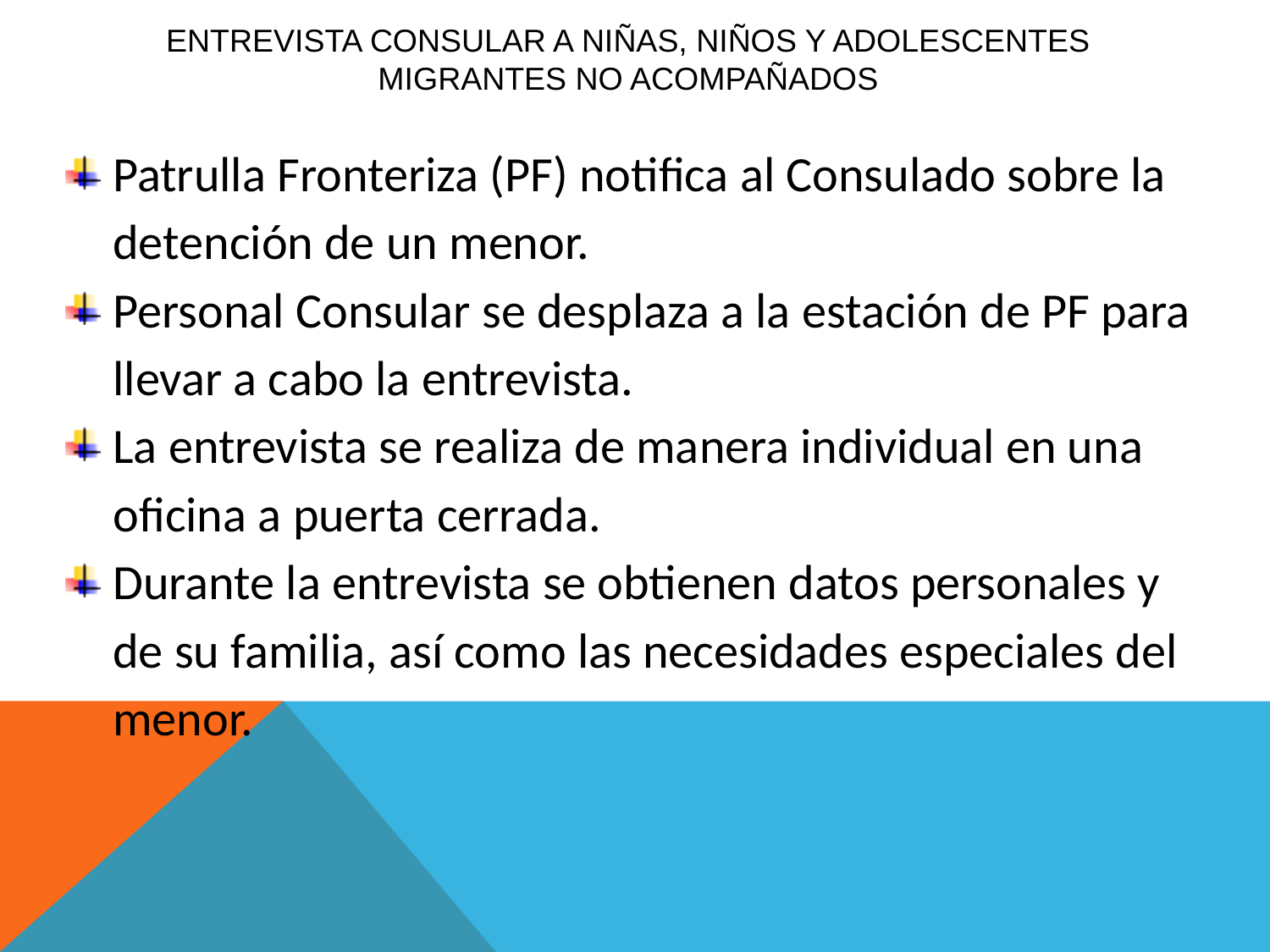

# entrevista Consular a Niñas, Niños y Adolescentes Migrantes No Acompañados
Patrulla Fronteriza (PF) notifica al Consulado sobre la detención de un menor.
Personal Consular se desplaza a la estación de PF para llevar a cabo la entrevista.
La entrevista se realiza de manera individual en una oficina a puerta cerrada.
Durante la entrevista se obtienen datos personales y de su familia, así como las necesidades especiales del menor.